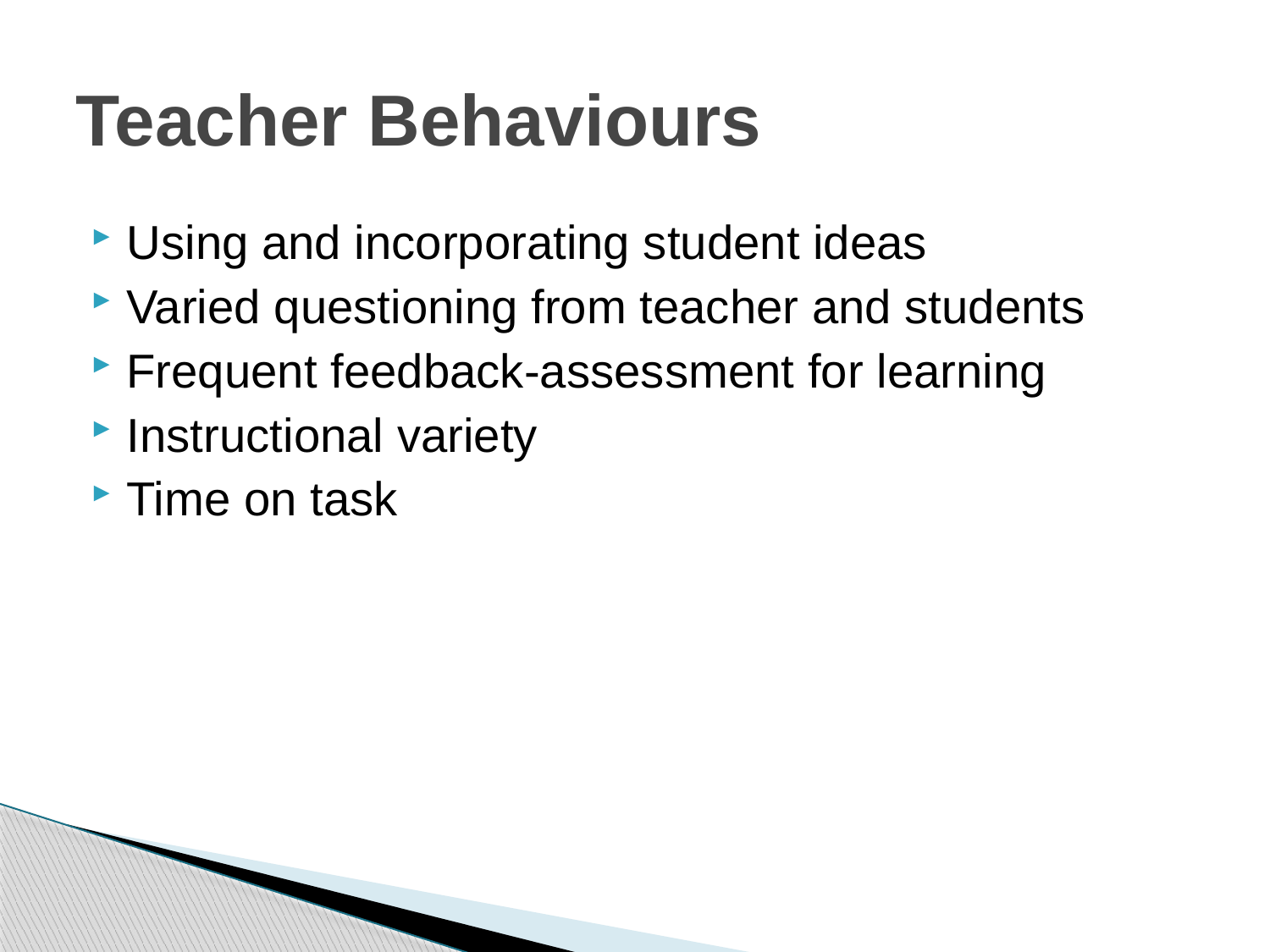

# Teacher Behaviours
Using and incorporating student ideas
Varied questioning from teacher and students
Frequent feedback-assessment for learning
Instructional variety
Time on task